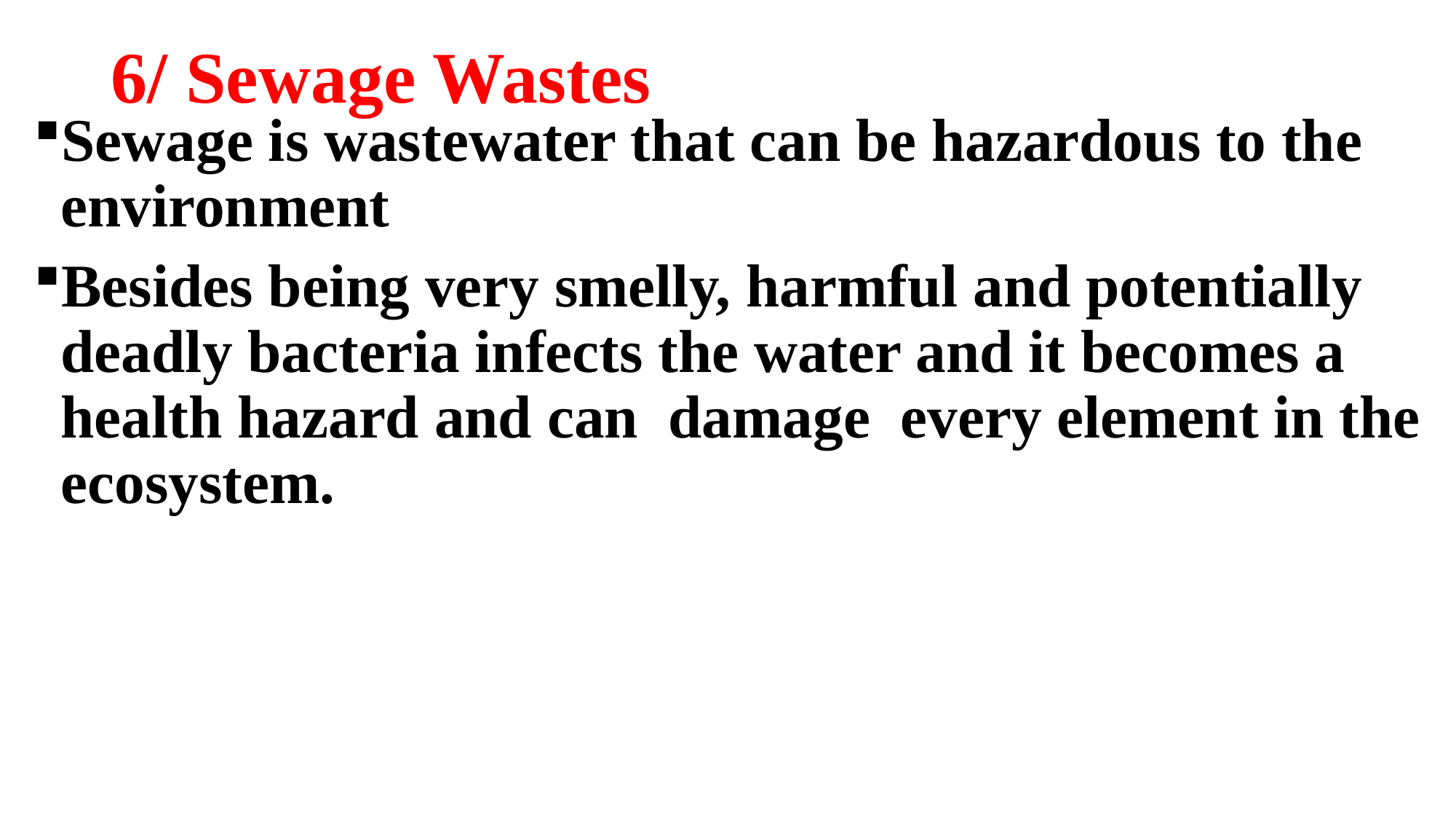

# 6/ Sewage Wastes
Sewage is wastewater that can be hazardous to the environment
Besides being very smelly, harmful and potentially deadly bacteria infects the water and it becomes a health hazard and can  damage  every element in the ecosystem.